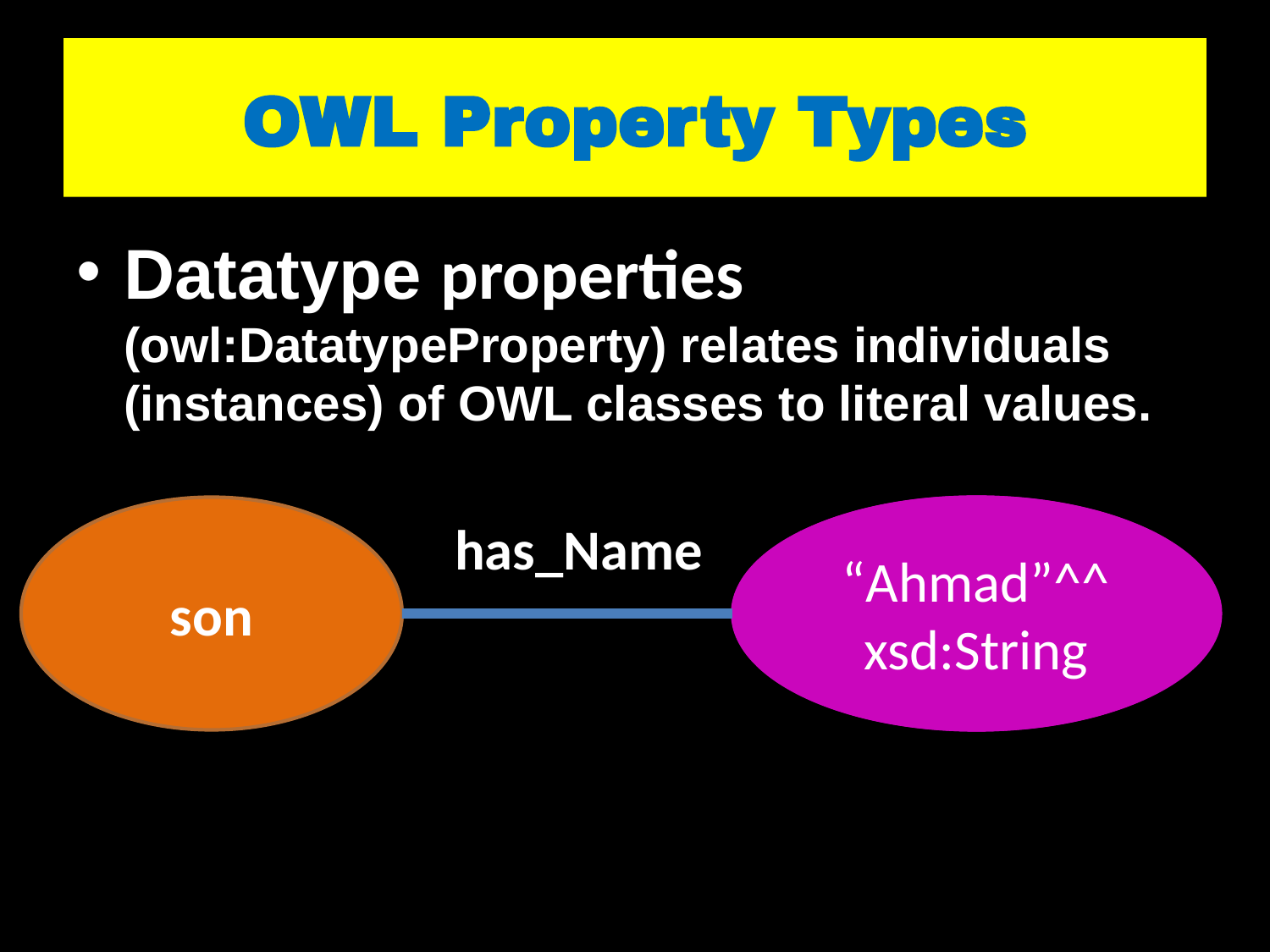

# OWL Property Types
Datatype properties (owl:DatatypeProperty) relates individuals (instances) of OWL classes to literal values.

son
“Ahmad”^^
xsd:String

has_Name